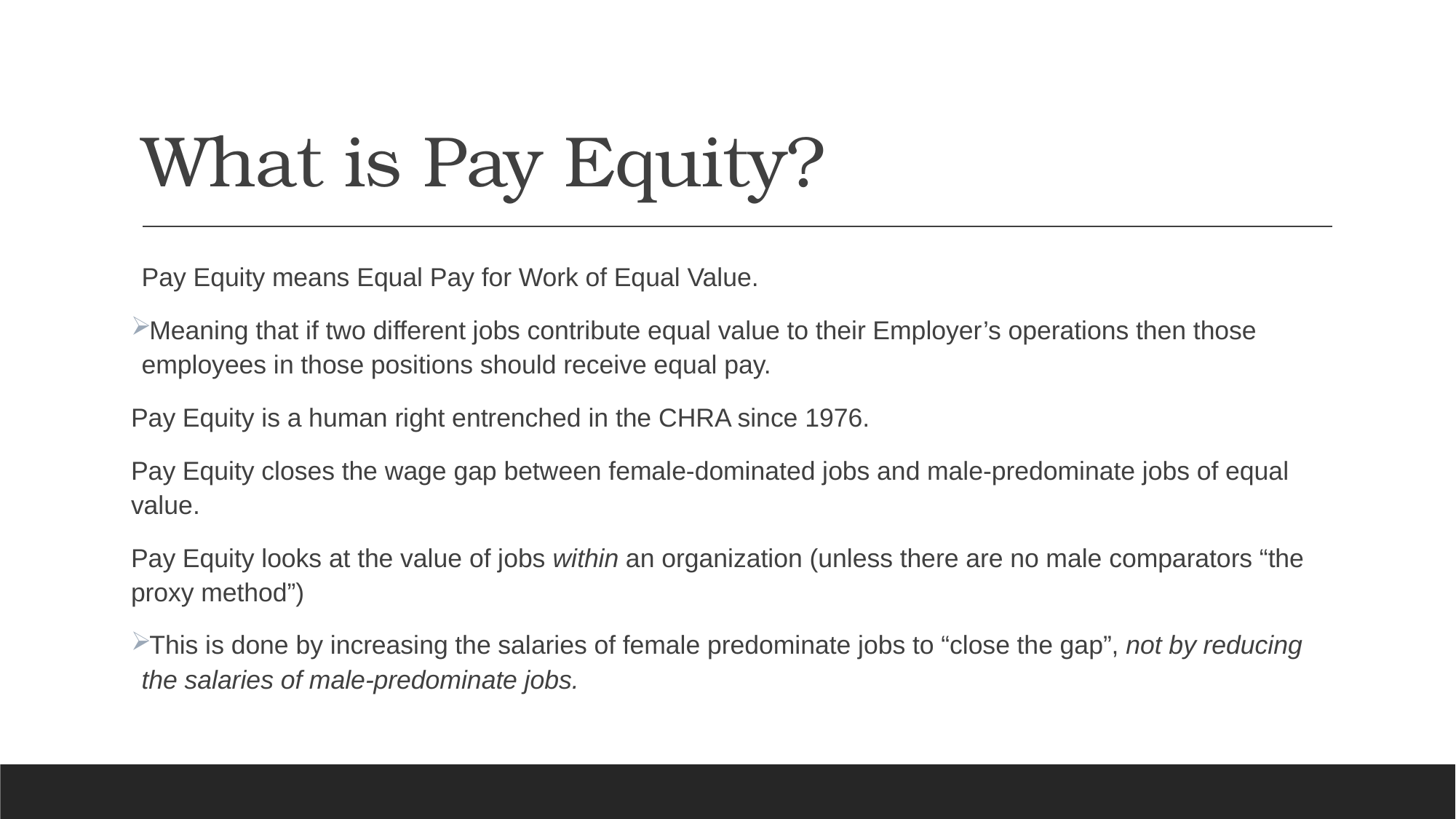

# What is Pay Equity?
Pay Equity means Equal Pay for Work of Equal Value.
Meaning that if two different jobs contribute equal value to their Employer’s operations then those employees in those positions should receive equal pay.
Pay Equity is a human right entrenched in the CHRA since 1976.
Pay Equity closes the wage gap between female-dominated jobs and male-predominate jobs of equal value.
Pay Equity looks at the value of jobs within an organization (unless there are no male comparators “the proxy method”)
This is done by increasing the salaries of female predominate jobs to “close the gap”, not by reducing the salaries of male-predominate jobs.